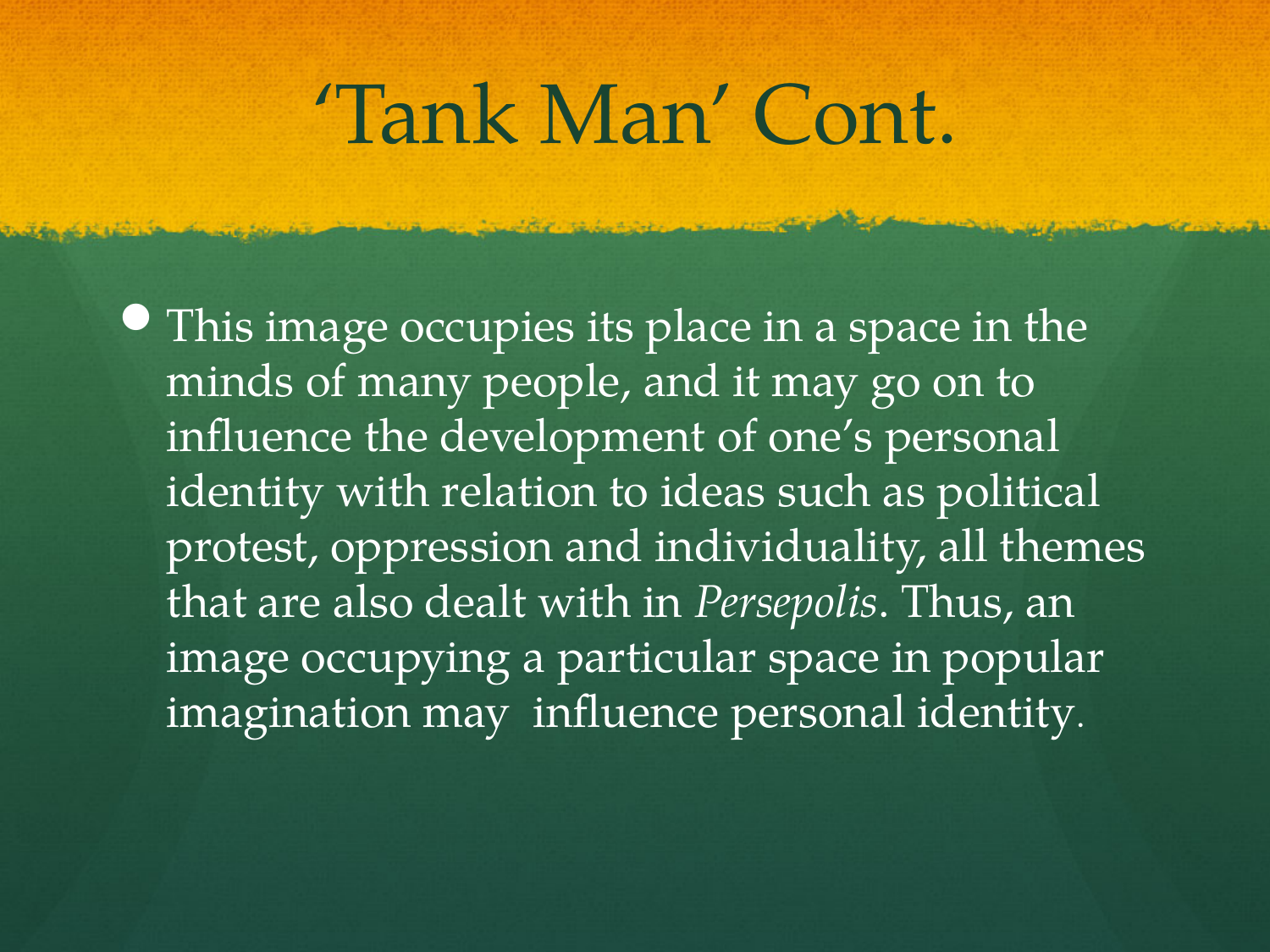

# ‘Tank Man’ Cont.
This image occupies its place in a space in the minds of many people, and it may go on to influence the development of one’s personal identity with relation to ideas such as political protest, oppression and individuality, all themes that are also dealt with in Persepolis. Thus, an image occupying a particular space in popular imagination may  influence personal identity.